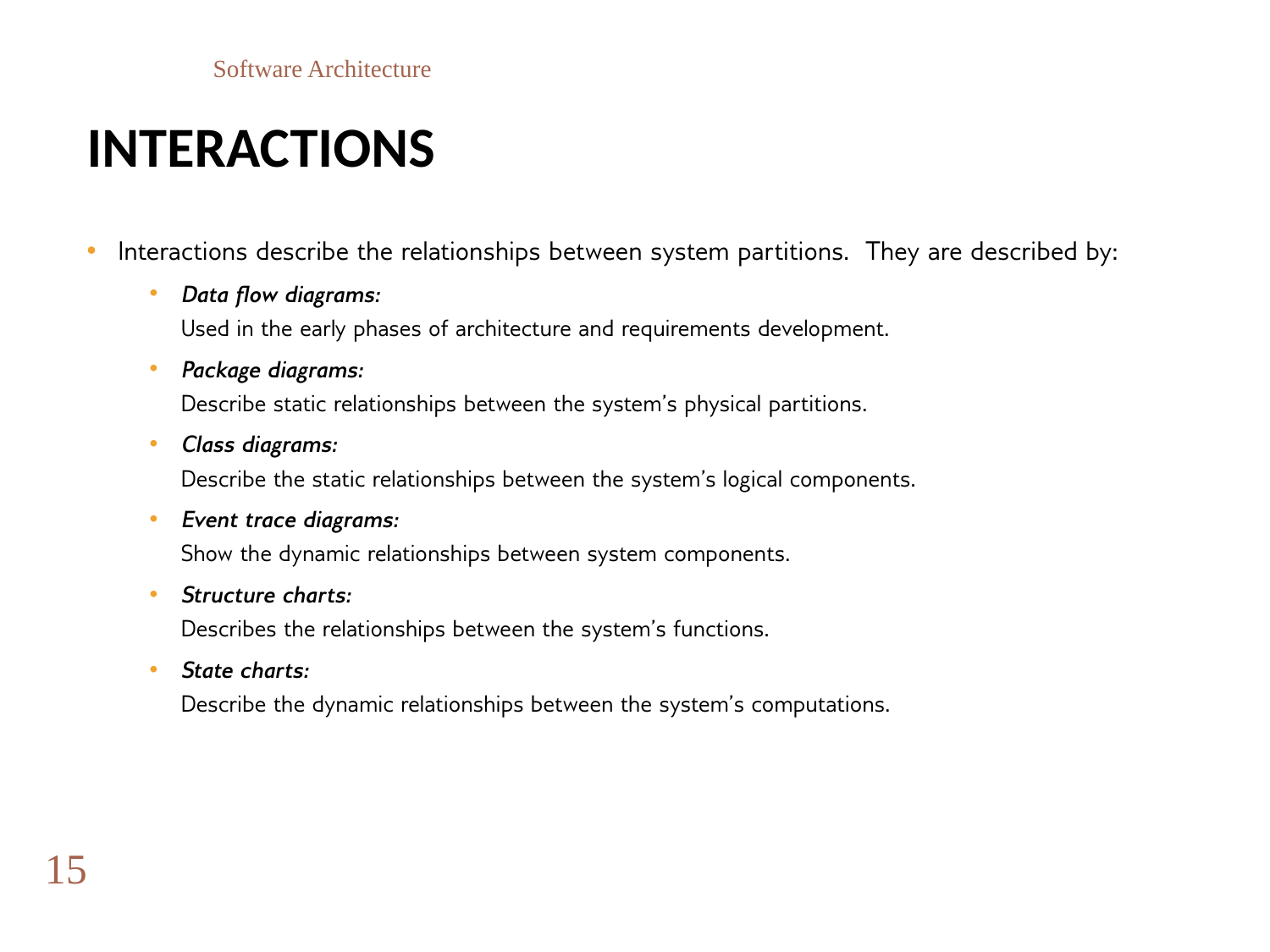

Software Architecture
# Interactions
Interactions describe the relationships between system partitions.  They are described by:
Data flow diagrams:
Used in the early phases of architecture and requirements development.
Package diagrams:
Describe static relationships between the system’s physical partitions.
Class diagrams:
Describe the static relationships between the system’s logical components.
Event trace diagrams:
Show the dynamic relationships between system components.
Structure charts:
Describes the relationships between the system’s functions.
State charts:
Describe the dynamic relationships between the system’s computations.
15